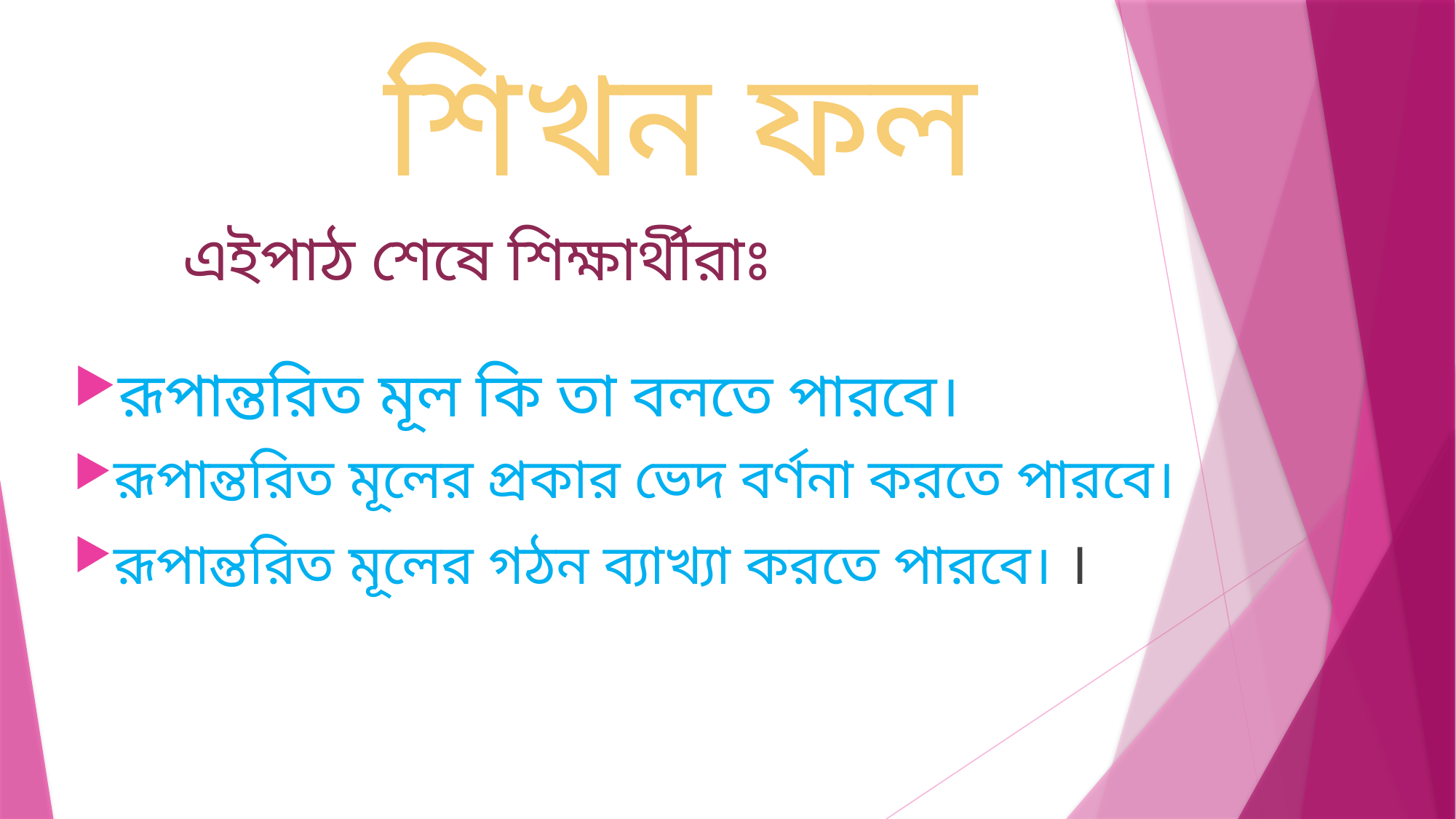

শিখন ফল
		এইপাঠ শেষে শিক্ষার্থীরাঃ

রূপান্তরিত মূল কি তা বলতে পারবে।
রূপান্তরিত মূলের প্রকার ভেদ বর্ণনা করতে পারবে।
রূপান্তরিত মূলের গঠন ব্যাখ্যা করতে পারবে। ।